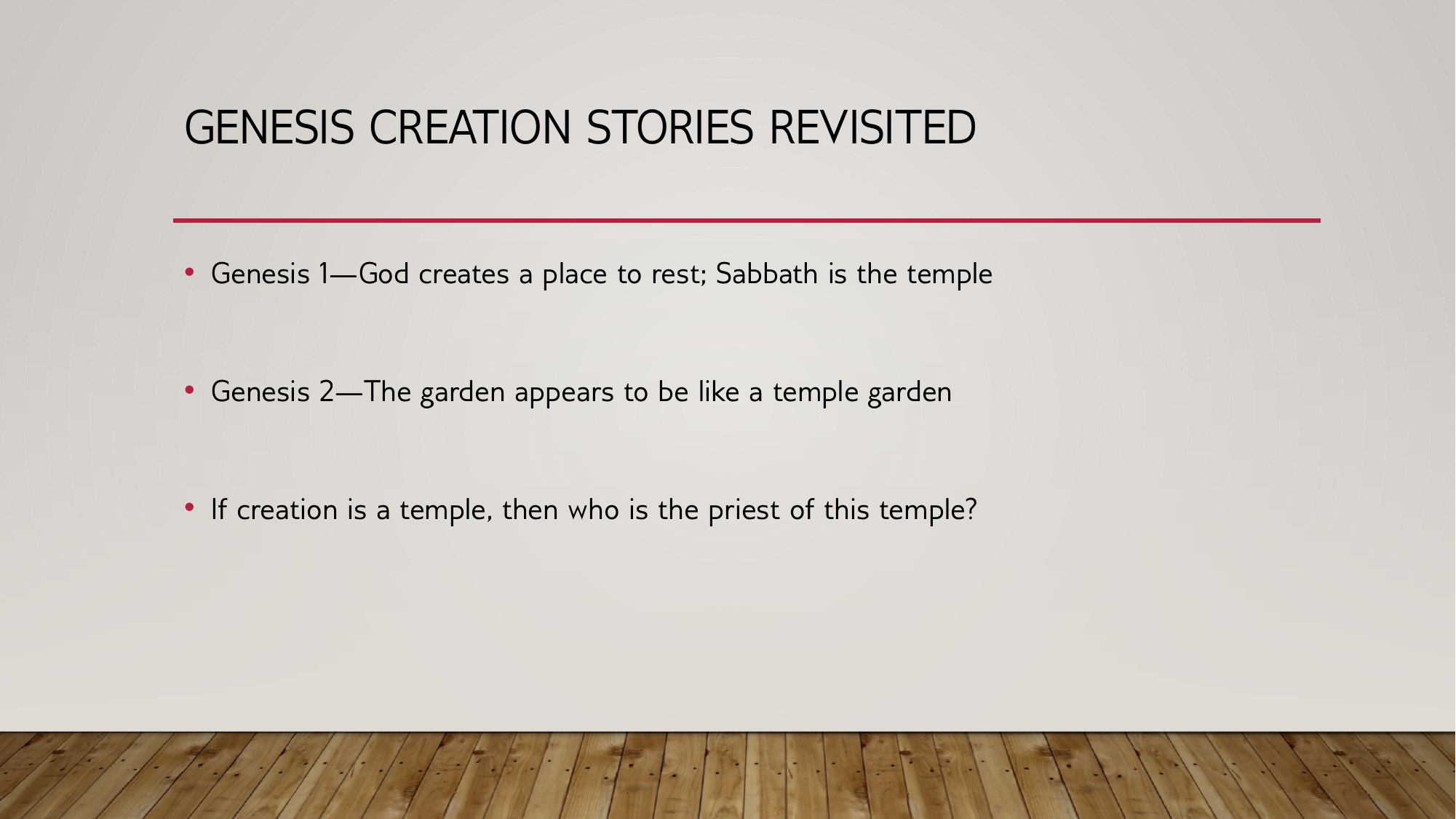

# Genesis Creation stories revisited
Genesis 1—God creates a place to rest; Sabbath is the temple

Genesis 2—The garden appears to be like a temple garden

If creation is a temple, then who is the priest of this temple?